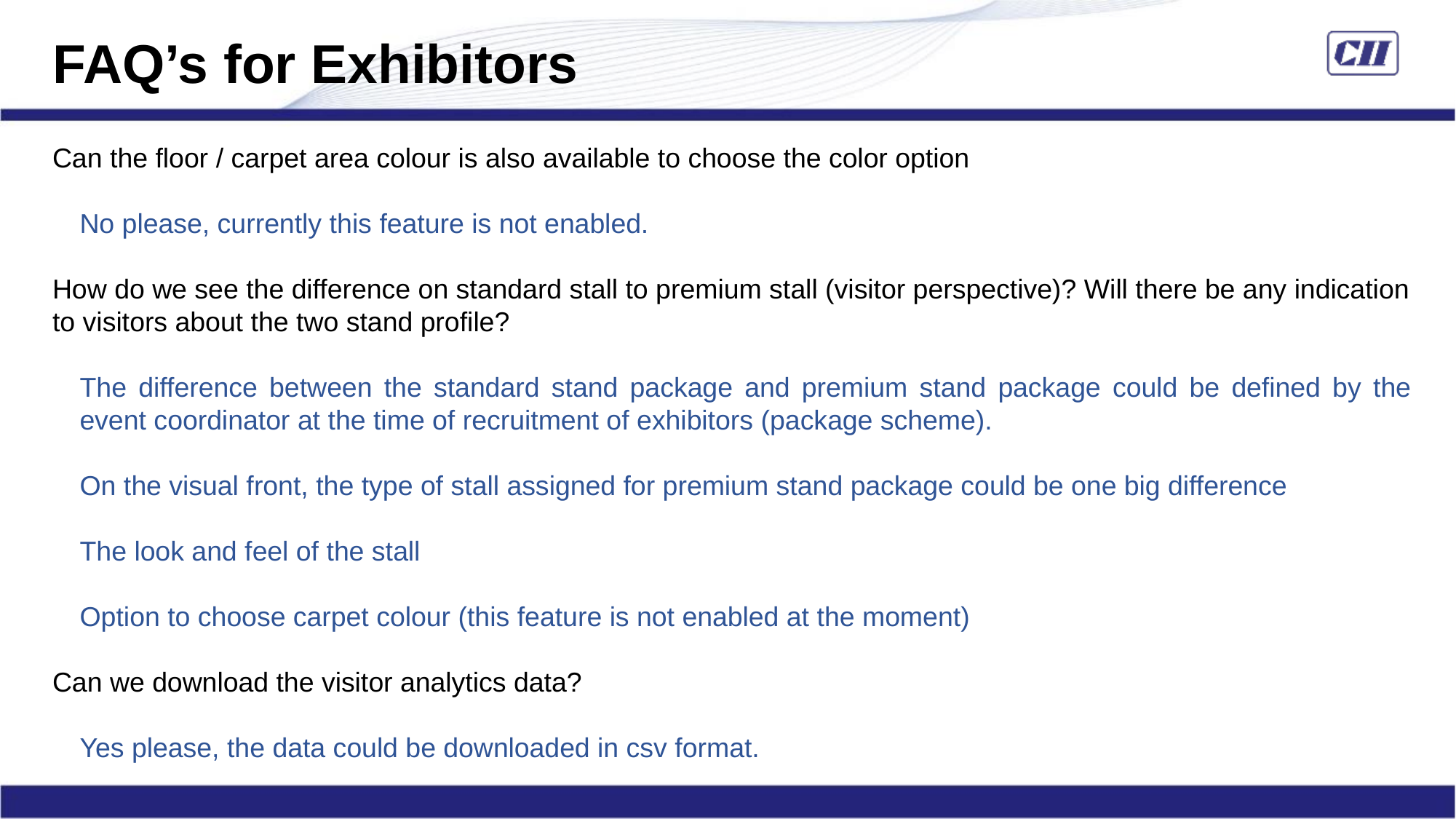

FAQ’s for Exhibitors
Can the floor / carpet area colour is also available to choose the color option

No please, currently this feature is not enabled.

How do we see the difference on standard stall to premium stall (visitor perspective)? Will there be any indication to visitors about the two stand profile?

The difference between the standard stand package and premium stand package could be defined by the event coordinator at the time of recruitment of exhibitors (package scheme).

On the visual front, the type of stall assigned for premium stand package could be one big difference

The look and feel of the stall

Option to choose carpet colour (this feature is not enabled at the moment)

Can we download the visitor analytics data?

Yes please, the data could be downloaded in csv format.